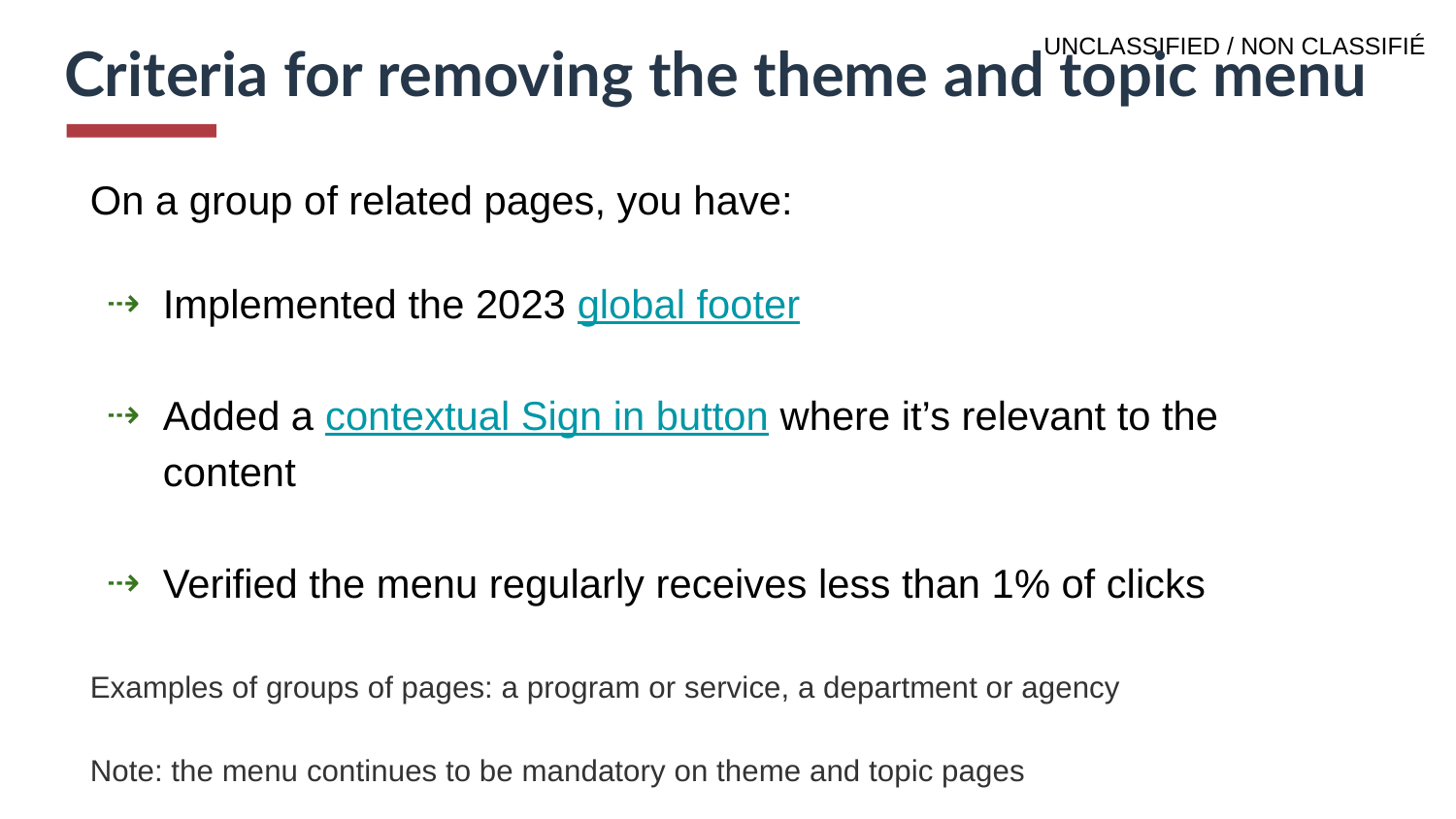

# Criteria for removing the theme and topic menu

On a group of related pages, you have:
Implemented the 2023 global footer
Added a contextual Sign in button where it’s relevant to the content
Verified the menu regularly receives less than 1% of clicks

Examples of groups of pages: a program or service, a department or agency
Note: the menu continues to be mandatory on theme and topic pages